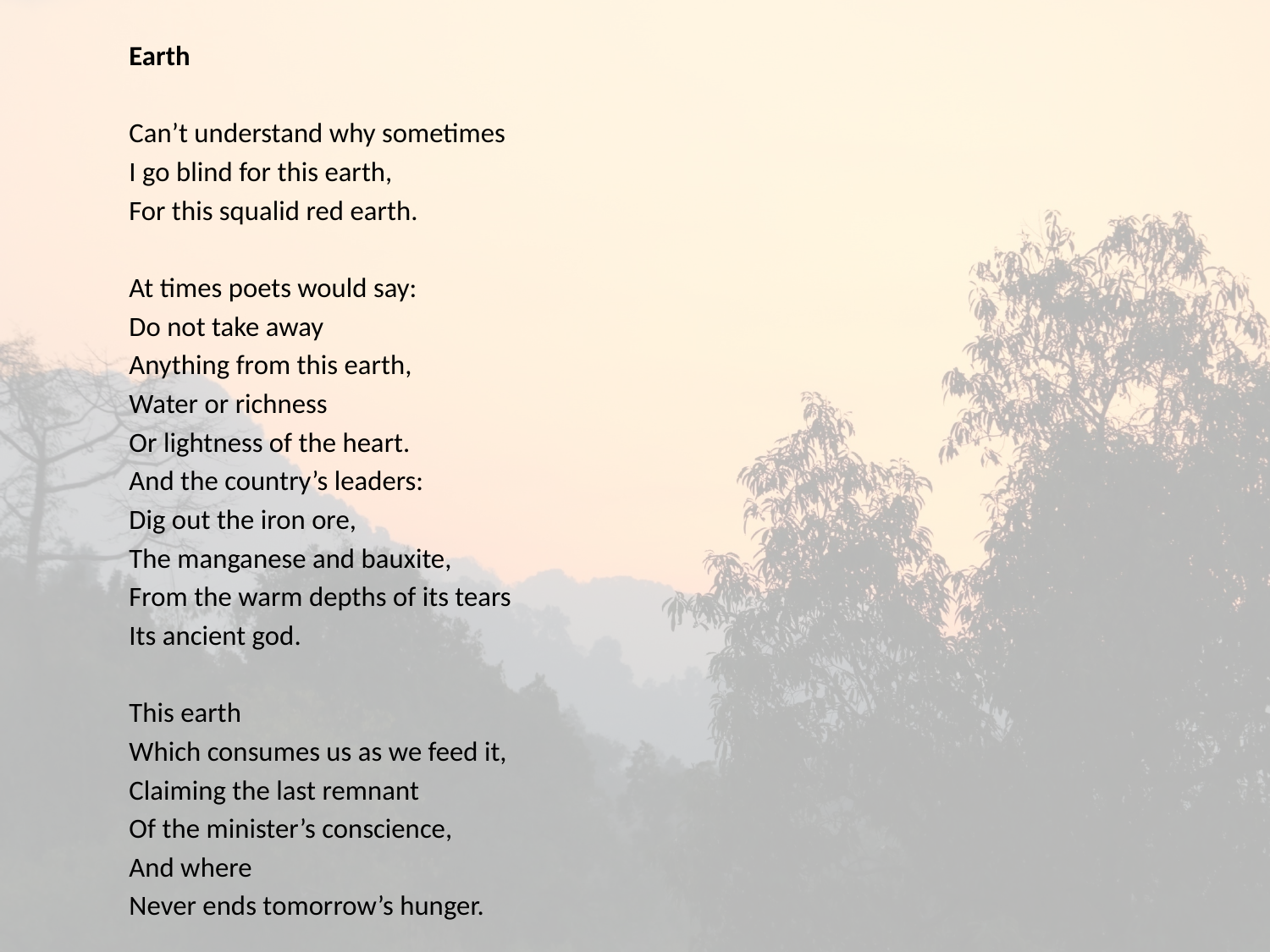

Earth

Can’t understand why sometimes
I go blind for this earth,
For this squalid red earth.

At times poets would say:
Do not take away
Anything from this earth,
Water or richness
Or lightness of the heart.
And the country’s leaders:
Dig out the iron ore,
The manganese and bauxite,
From the warm depths of its tears
Its ancient god.

This earth
Which consumes us as we feed it,
Claiming the last remnant
Of the minister’s conscience,
And where
Never ends tomorrow’s hunger.
#